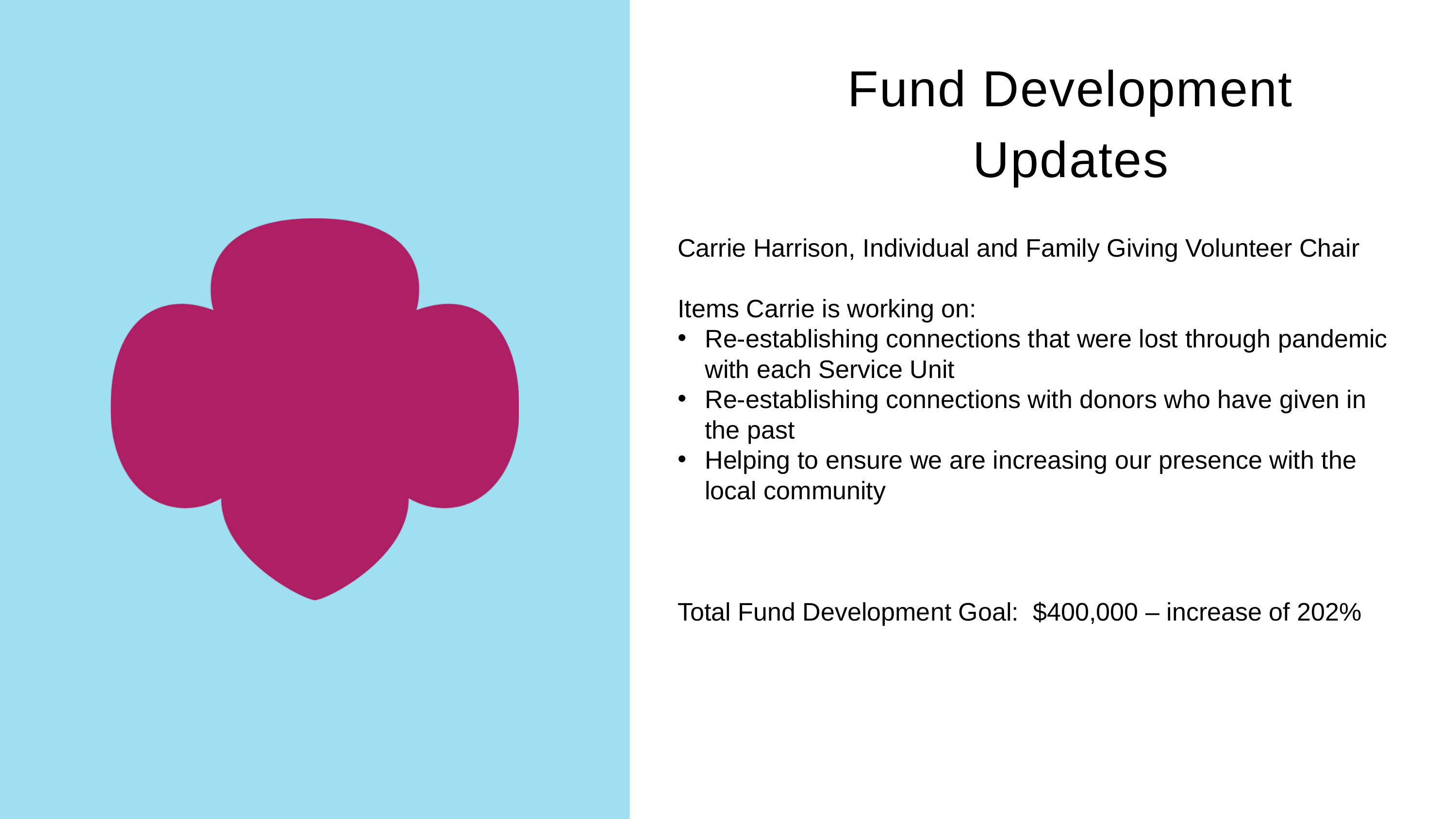

Fund Development Updates

Carrie Harrison, Individual and Family Giving Volunteer Chair

Items Carrie is working on:
Re-establishing connections that were lost through pandemic with each Service Unit
Re-establishing connections with donors who have given in the past
Helping to ensure we are increasing our presence with the local community

Total Fund Development Goal:  $400,000 – increase of 202%